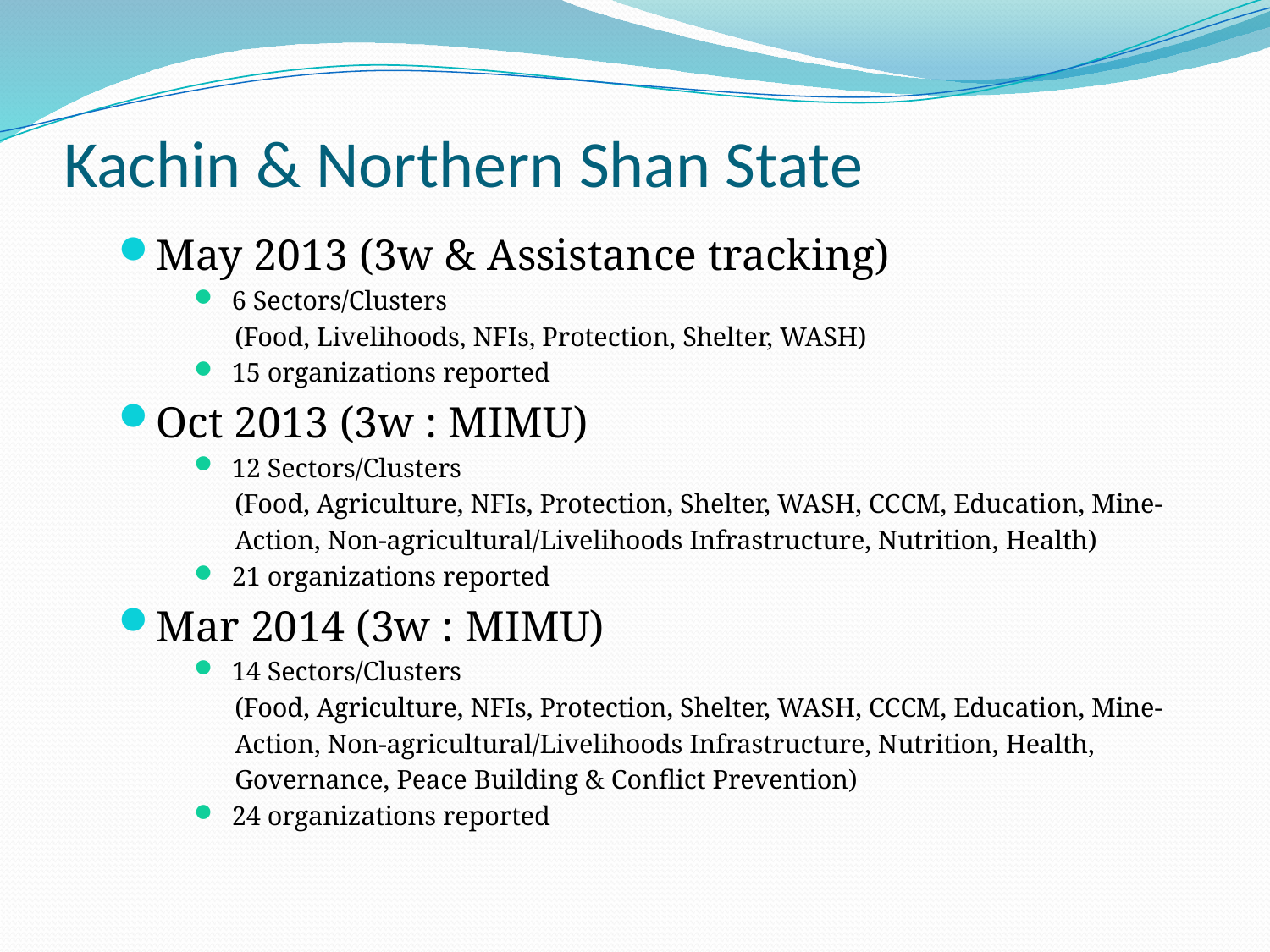

# Kachin & Northern Shan State
May 2013 (3w & Assistance tracking)
6 Sectors/Clusters
      (Food, Livelihoods, NFIs, Protection, Shelter, WASH)
15 organizations reported
Oct 2013 (3w : MIMU)
12 Sectors/Clusters
      (Food, Agriculture, NFIs, Protection, Shelter, WASH, CCCM, Education, Mine-
      Action, Non-agricultural/Livelihoods Infrastructure, Nutrition, Health)
21 organizations reported
Mar 2014 (3w : MIMU)
14 Sectors/Clusters
      (Food, Agriculture, NFIs, Protection, Shelter, WASH, CCCM, Education, Mine-
      Action, Non-agricultural/Livelihoods Infrastructure, Nutrition, Health,
      Governance, Peace Building & Conflict Prevention)
24 organizations reported